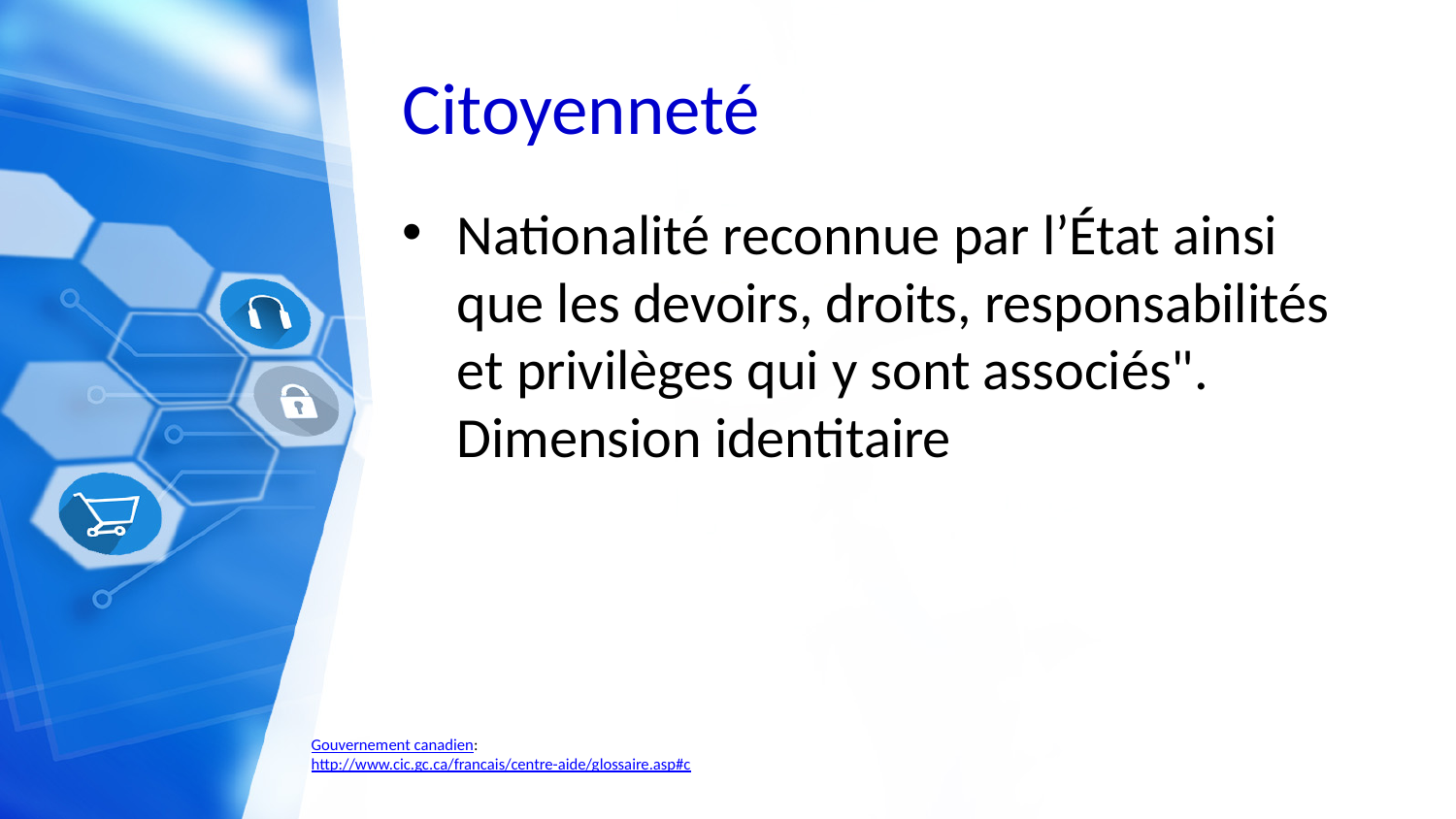

# Citoyenneté
Nationalité reconnue par l’État ainsi que les devoirs, droits, responsabilités et privilèges qui y sont associés".
Dimension identitaire

Gouvernement canadien:
http://www.cic.gc.ca/francais/centre-aide/glossaire.asp#c